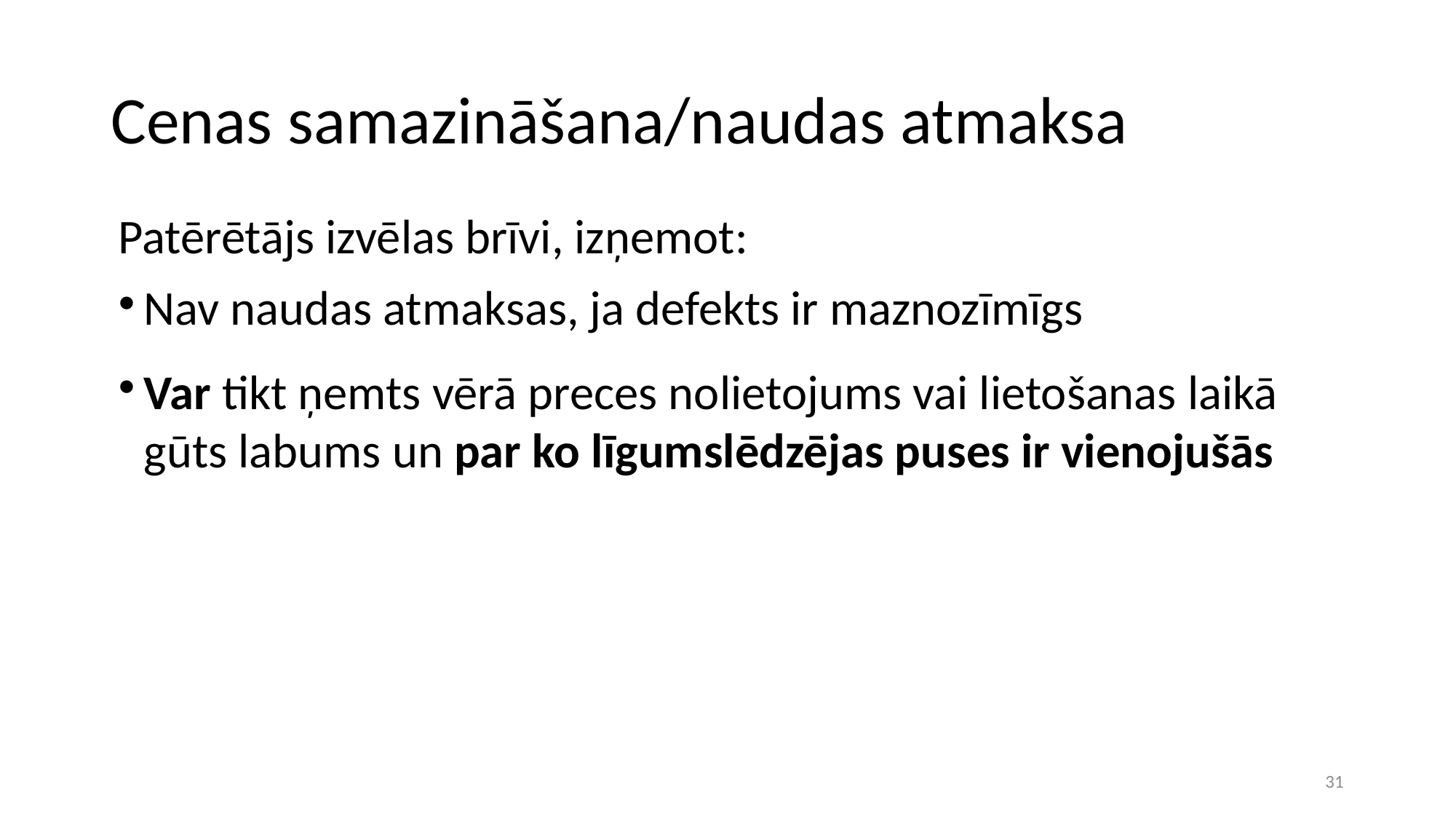

Cenas samazināšana/naudas atmaksa
Patērētājs izvēlas brīvi, izņemot:
Nav naudas atmaksas, ja defekts ir maznozīmīgs
Var tikt ņemts vērā preces nolietojums vai lietošanas laikā gūts labums un par ko līgumslēdzējas puses ir vienojušās
31